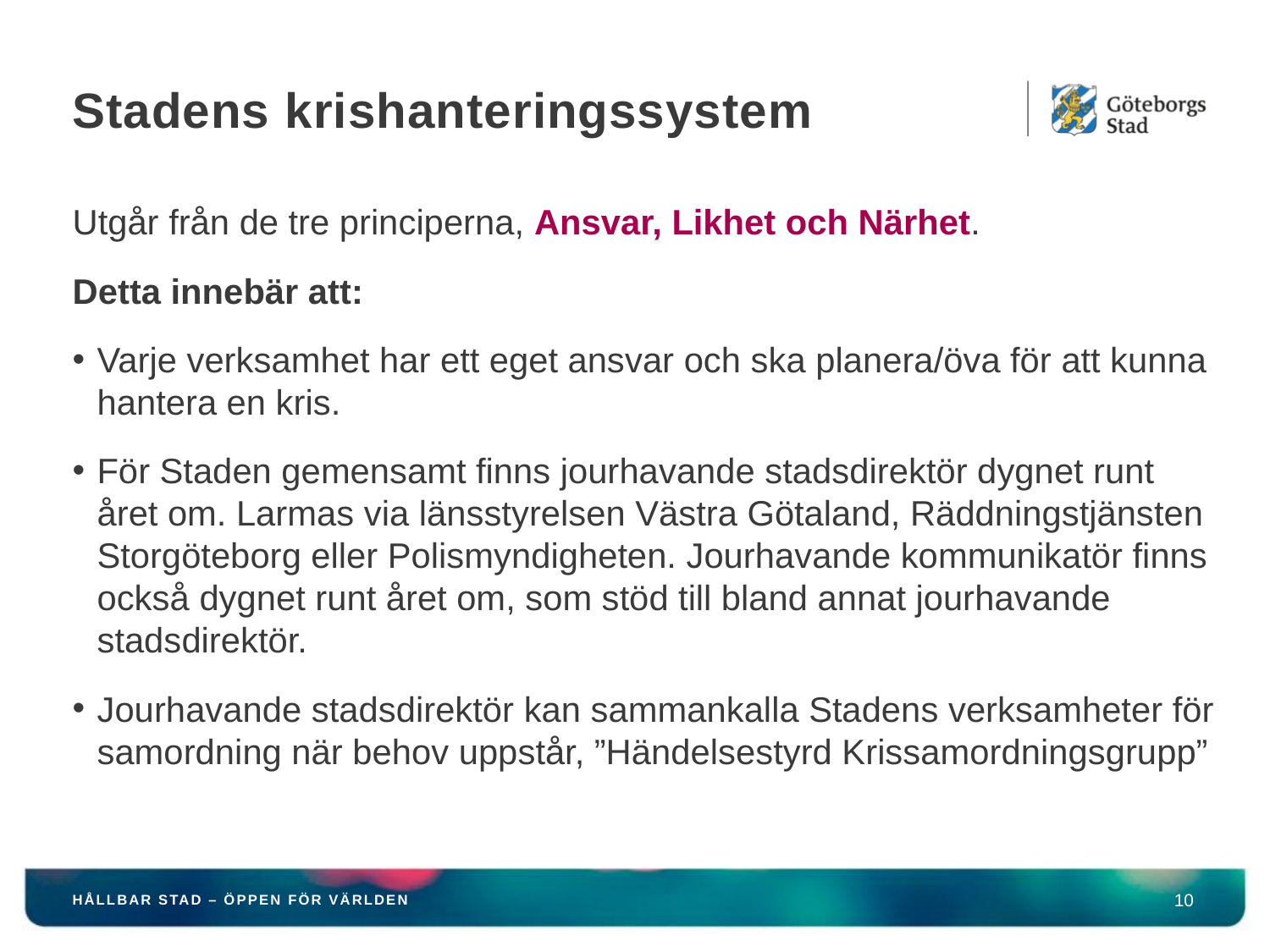

# Stadens krishanteringssystem
Utgår från de tre principerna, Ansvar, Likhet och Närhet.
Detta innebär att:
Varje verksamhet har ett eget ansvar och ska planera/öva för att kunna hantera en kris.
För Staden gemensamt finns jourhavande stadsdirektör dygnet runt året om. Larmas via länsstyrelsen Västra Götaland, Räddningstjänsten Storgöteborg eller Polismyndigheten. Jourhavande kommunikatör finns också dygnet runt året om, som stöd till bland annat jourhavande stadsdirektör.
Jourhavande stadsdirektör kan sammankalla Stadens verksamheter för samordning när behov uppstår, ”Händelsestyrd Krissamordningsgrupp”

HÅLLBAR STAD – ÖPPEN FÖR VÄRLDEN
10